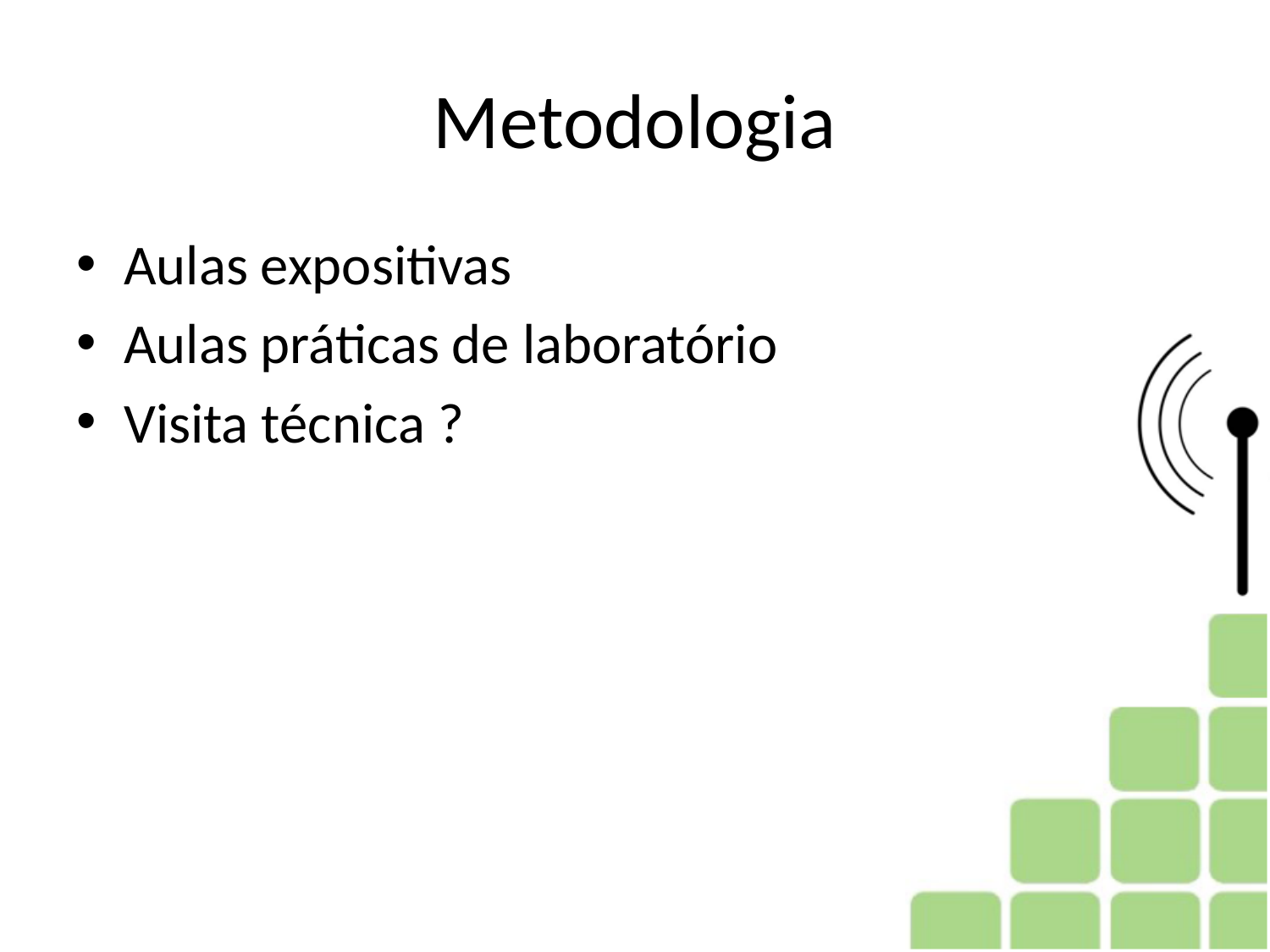

# Metodologia
Aulas expositivas
Aulas práticas de laboratório
Visita técnica ?